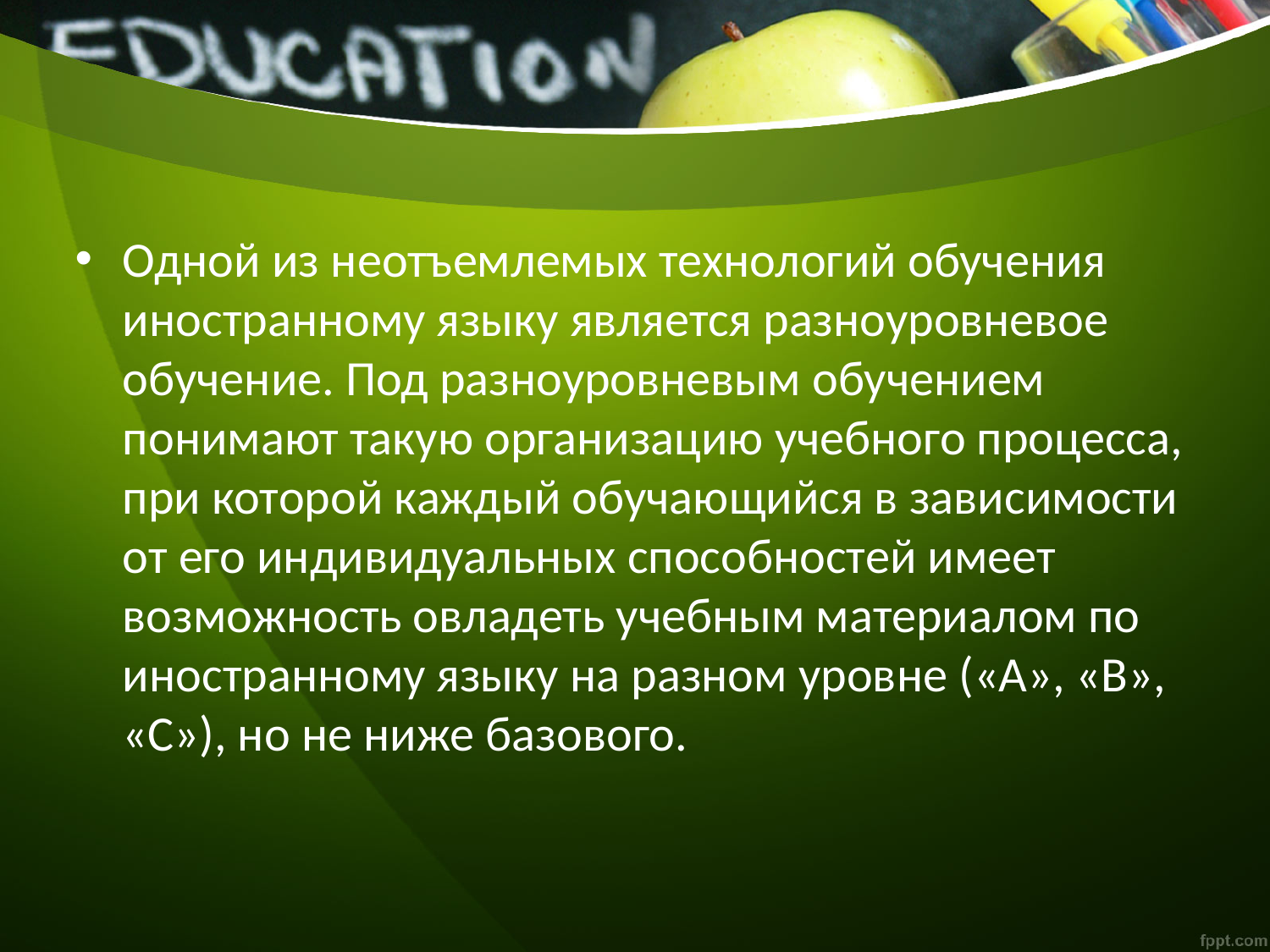

#
Одной из неотъемлемых технологий обучения иностранному языку является разноуровневое обучение. Под разноуровневым обучением понимают такую организацию учебного процесса, при которой каждый обучающийся в зависимости от его индивидуальных способностей имеет возможность овладеть учебным материалом по иностранному языку на разном уровне («А», «В», «С»), но не ниже базового.